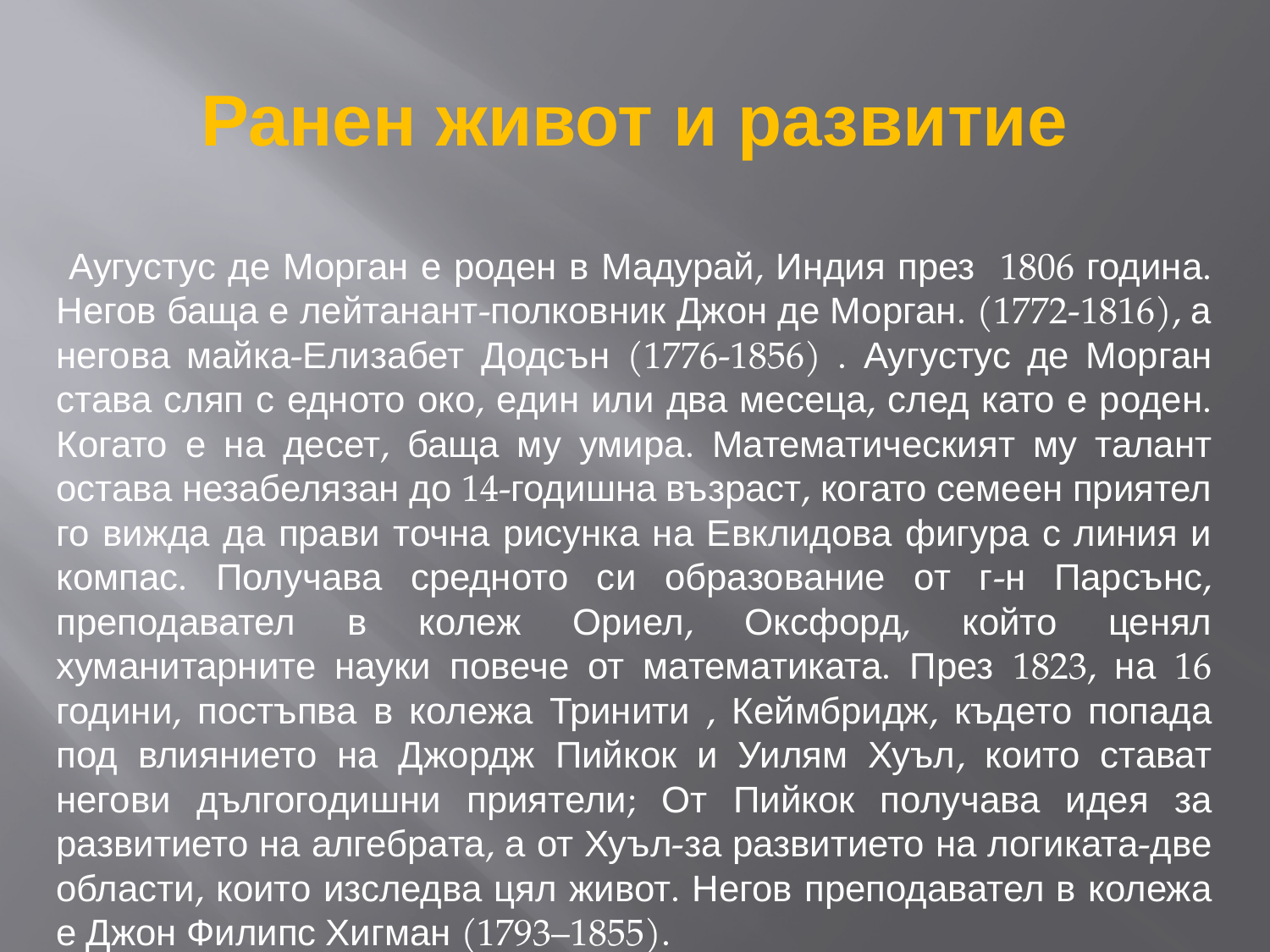

# Ранен живот и развитие
 Аугустус де Морган е роден в Мадурай, Индия през  1806 година. Негов баща е лейтанант-полковник Джон де Морган. (1772-1816), а негова майка-Елизабет Додсън (1776-1856) . Аугустус де Морган става сляп с едното око, един или два месеца, след като е роден. Когато е на десет, баща му умира. Математическият му талант остава незабелязан до 14-годишна възраст, когато семеен приятел го вижда да прави точна рисунка на Евклидова фигура с линия и компас. Получава средното си образование от г-н Парсънс, преподавател в колеж Ориел, Оксфорд, който ценял хуманитарните науки повече от математиката. През 1823, на 16 години, постъпва в колежа Тринити , Кеймбридж, където попада под влиянието на Джордж Пийкок и Уилям Хуъл, които стават негови дългогодишни приятели; От Пийкок получава идея за развитието на алгебрата, а от Хуъл-за развитието на логиката-две области, които изследва цял живот. Негов преподавател в колежа е Джон Филипс Хигман (1793–1855).